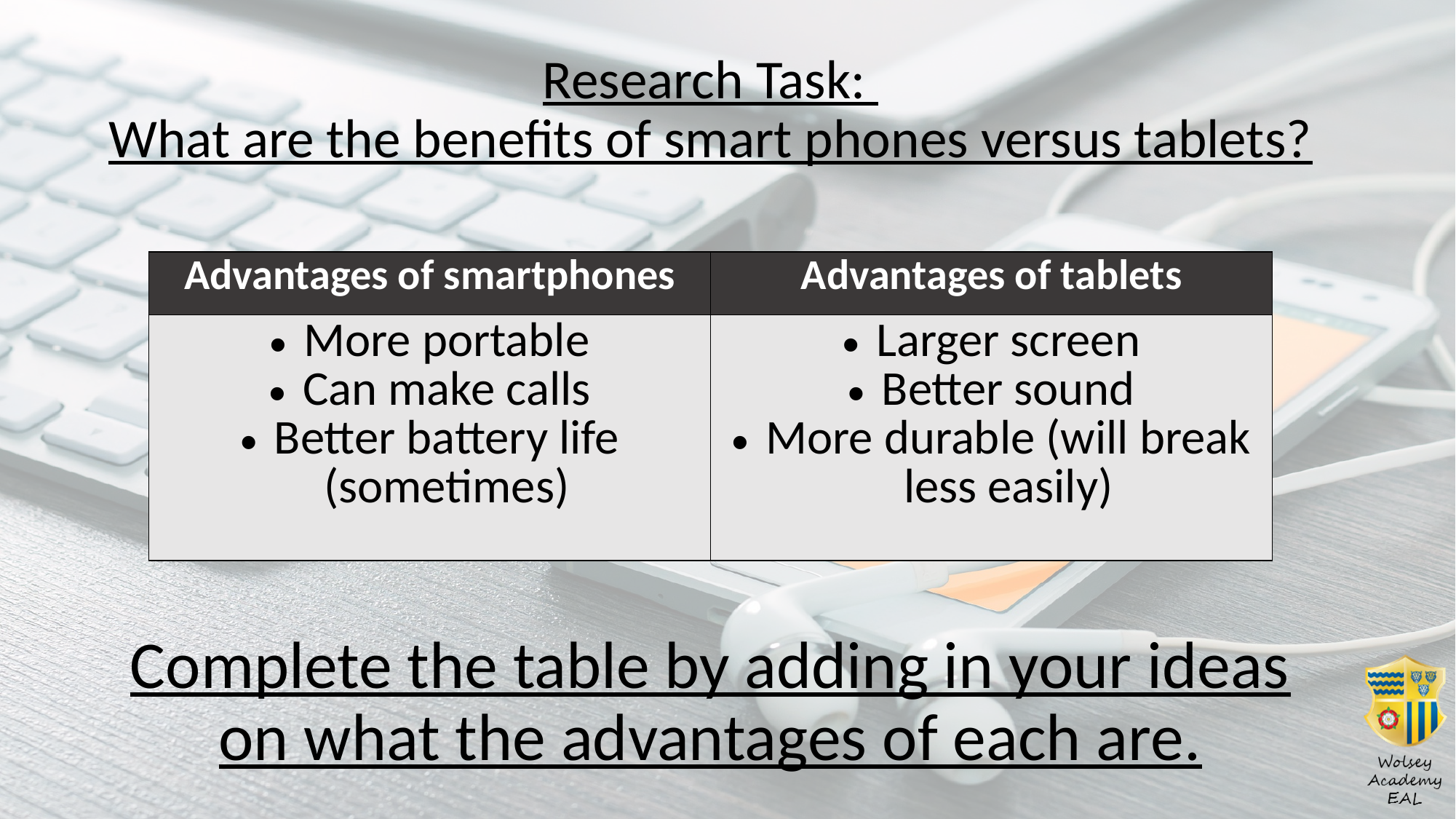

# Research Task: What are the benefits of smart phones versus tablets?
| Advantages of smartphones | Advantages of tablets |
| --- | --- |
| More portable Can make calls Better battery life (sometimes) | Larger screen Better sound More durable (will break less easily) |
Complete the table by adding in your ideas on what the advantages of each are.